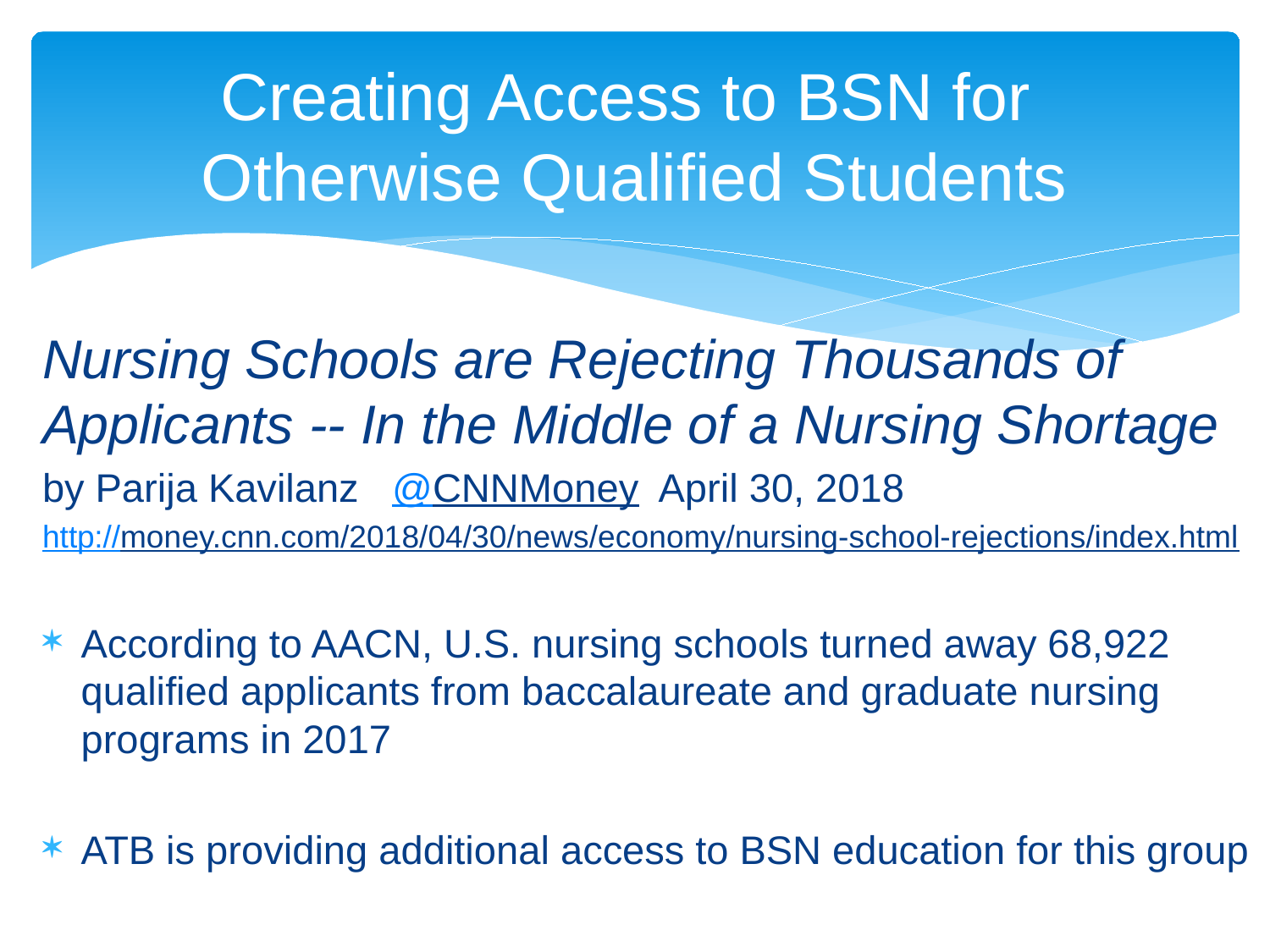

# Creating Access to BSN for Otherwise Qualified Students
Nursing Schools are Rejecting Thousands of Applicants -- In the Middle of a Nursing Shortage
by Parija Kavilanz   @CNNMoney  April 30, 2018
http://money.cnn.com/2018/04/30/news/economy/nursing-school-rejections/index.html

According to AACN, U.S. nursing schools turned away 68,922 qualified applicants from baccalaureate and graduate nursing programs in 2017

ATB is providing additional access to BSN education for this group